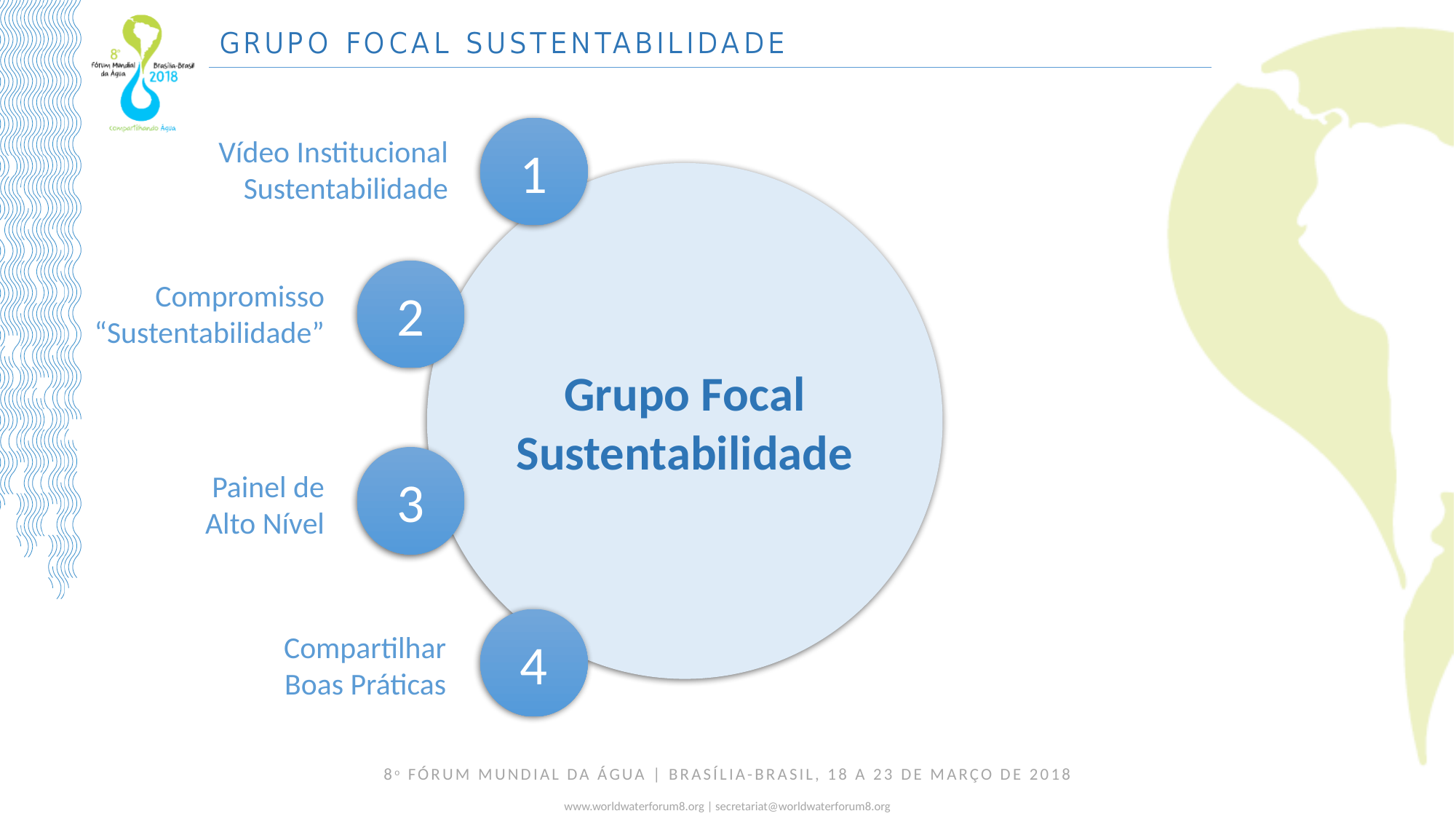

GRUPO FOCAL SUSTENTABILIDADE
1
Vídeo Institucional Sustentabilidade
Grupo Focal Sustentabilidade
2
Compromisso “Sustentabilidade”
3
Painel de Alto Nível
4
Compartilhar Boas Práticas